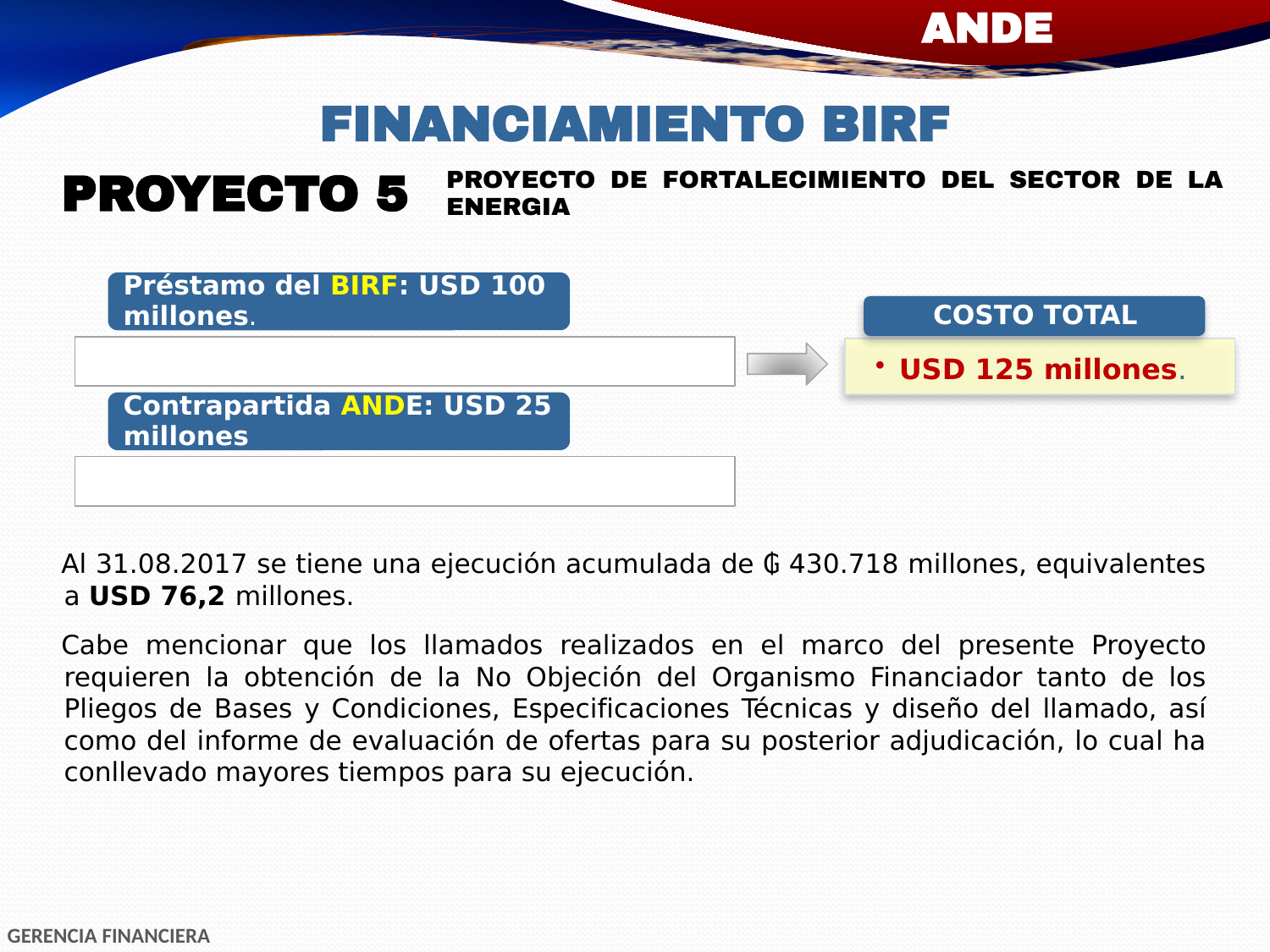

FINANCIAMIENTO BIRF
| PROYECTO 5 | PROYECTO DE FORTALECIMIENTO DEL SECTOR DE LA ENERGIA |
| --- | --- |
Contrapartida ANDE: USD 25 millones
Préstamo del BIRF: USD 100 millones.
USD 125 millones.
COSTO TOTAL

Al 31.08.2017 se tiene una ejecución acumulada de ₲ 430.718 millones, equivalentes a USD 76,2 millones.

Cabe mencionar que los llamados realizados en el marco del presente Proyecto requieren la obtención de la No Objeción del Organismo Financiador tanto de los Pliegos de Bases y Condiciones, Especificaciones Técnicas y diseño del llamado, así como del informe de evaluación de ofertas para su posterior adjudicación, lo cual ha conllevado mayores tiempos para su ejecución.